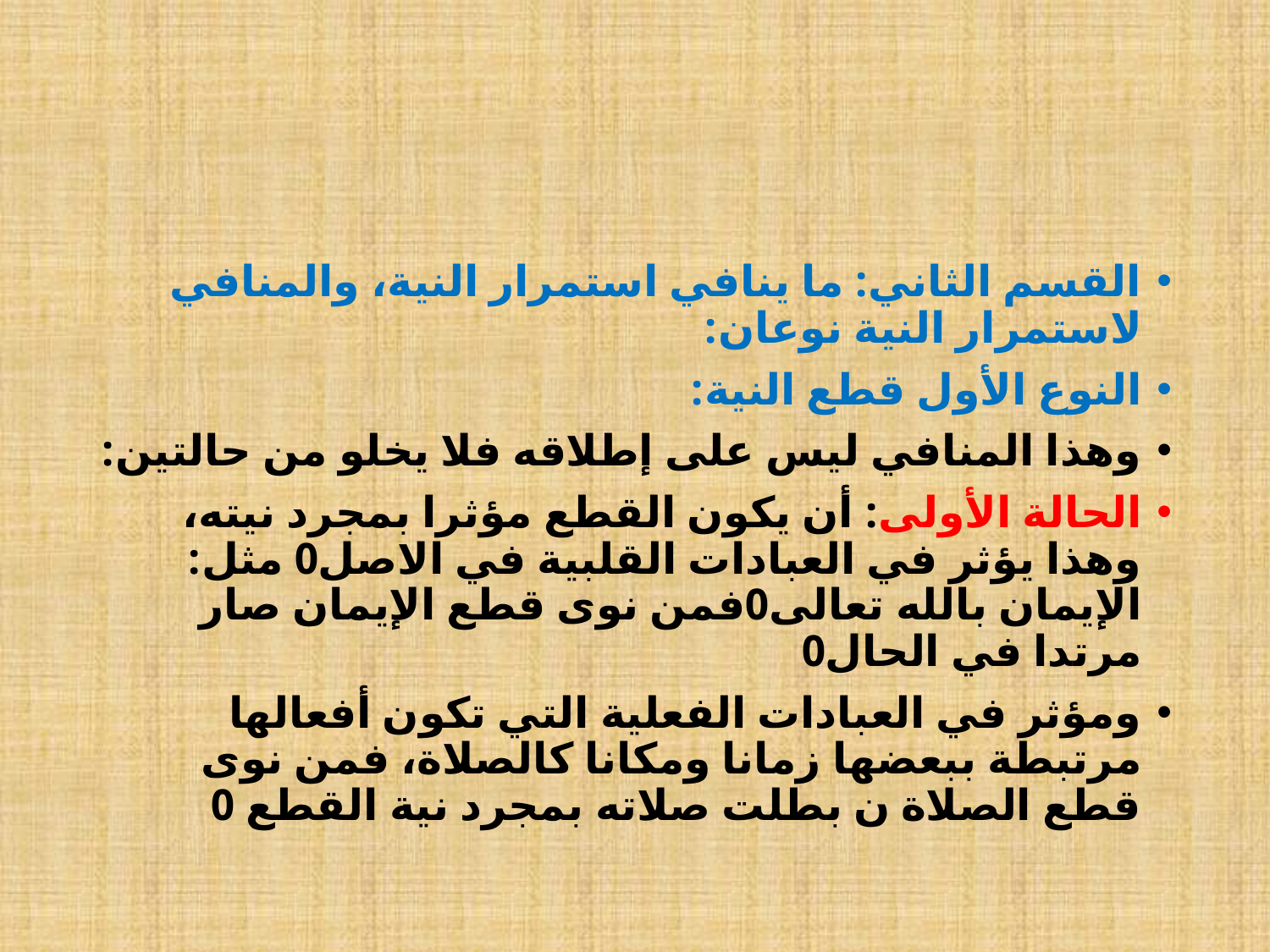

#
القسم الثاني: ما ينافي استمرار النية، والمنافي لاستمرار النية نوعان:
النوع الأول قطع النية:
وهذا المنافي ليس على إطلاقه فلا يخلو من حالتين:
الحالة الأولى: أن يكون القطع مؤثرا بمجرد نيته، وهذا يؤثر في العبادات القلبية في الاصل0 مثل: الإيمان بالله تعالى0فمن نوى قطع الإيمان صار مرتدا في الحال0
ومؤثر في العبادات الفعلية التي تكون أفعالها مرتبطة ببعضها زمانا ومكانا كالصلاة، فمن نوى قطع الصلاة ن بطلت صلاته بمجرد نية القطع 0